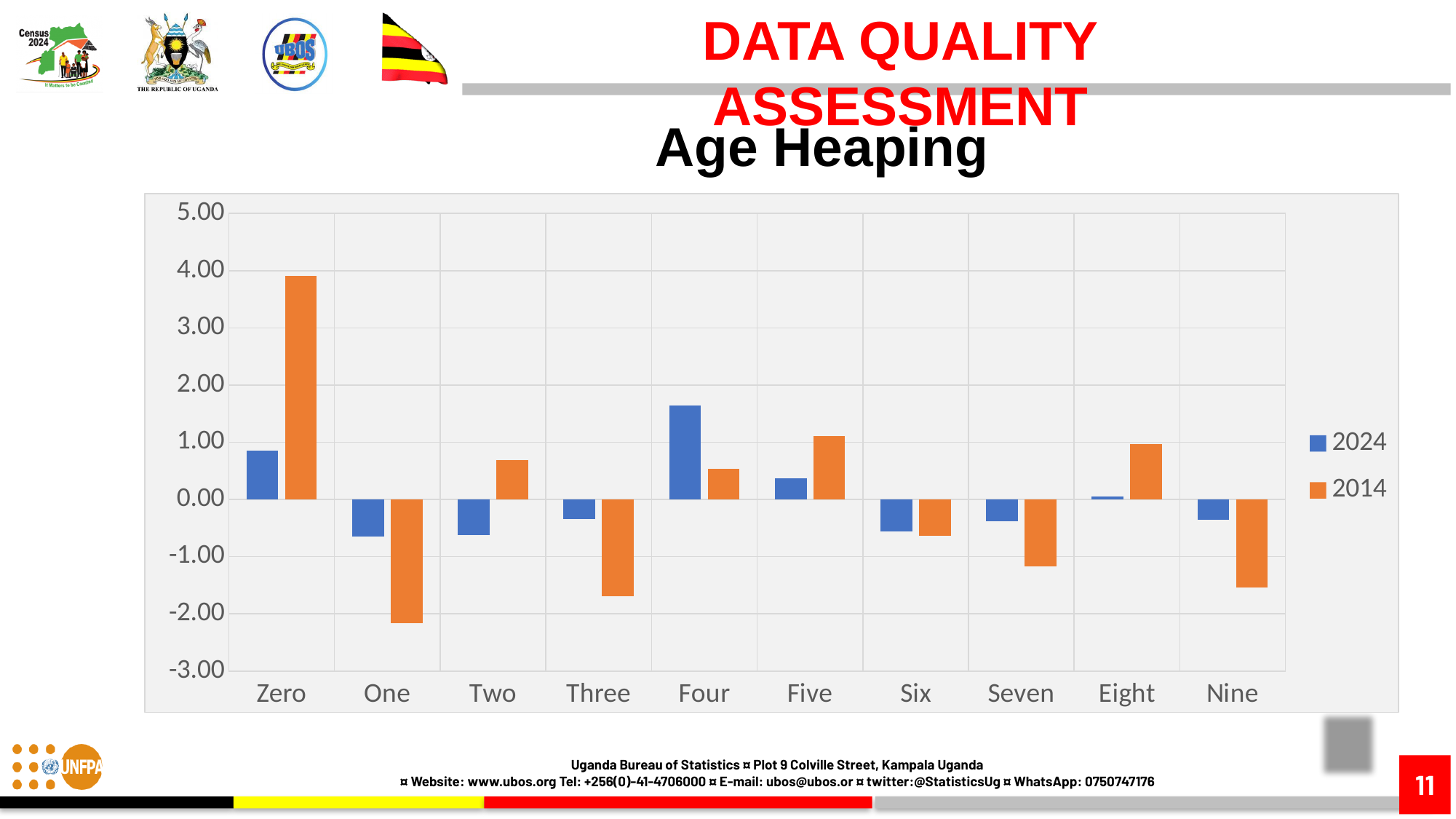

DATA QUALITY ASSESSMENT
Age Heaping

### Chart

| Category | 2024 | 2014 |
|---|---|---|
| Zero | 0.8549759182741177 | 3.9073076856602142 |
| One | -0.647794832686186 | -2.156077047774838 |
| Two | -0.6243711010463375 | 0.6862866036697355 |
| Three | -0.3452557871575017 | -1.6970504982164591 |
| Four | 1.63836960978459 | 0.5301285335649393 |
| Five | 0.3656242285975857 | 1.106290254399239 |
| Six | -0.557300537865224 | -0.6296554671003793 |
| Seven | -0.3816615241637784 | -1.1730808264106258 |
| Eight | 0.0563093733276574 | 0.9693236207769509 |
| Nine | -0.3588953470649212 | -1.5434728585687765 |
11